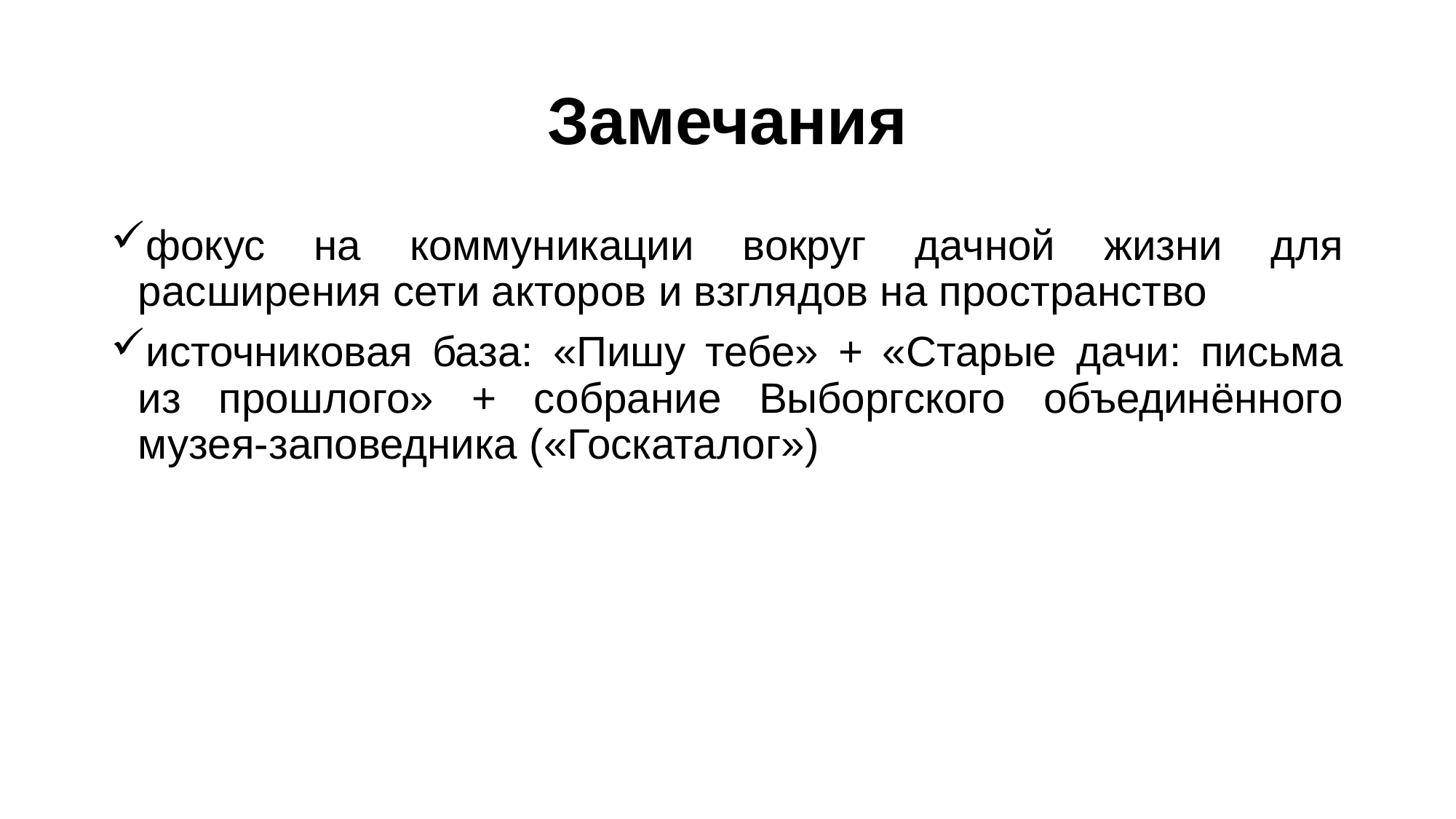

# Замечания
фокус на коммуникации вокруг дачной жизни для расширения сети акторов и взглядов на пространство
источниковая база: «Пишу тебе» + «Старые дачи: письма из прошлого» + собрание Выборгского объединённого музея-заповедника («Госкаталог»)